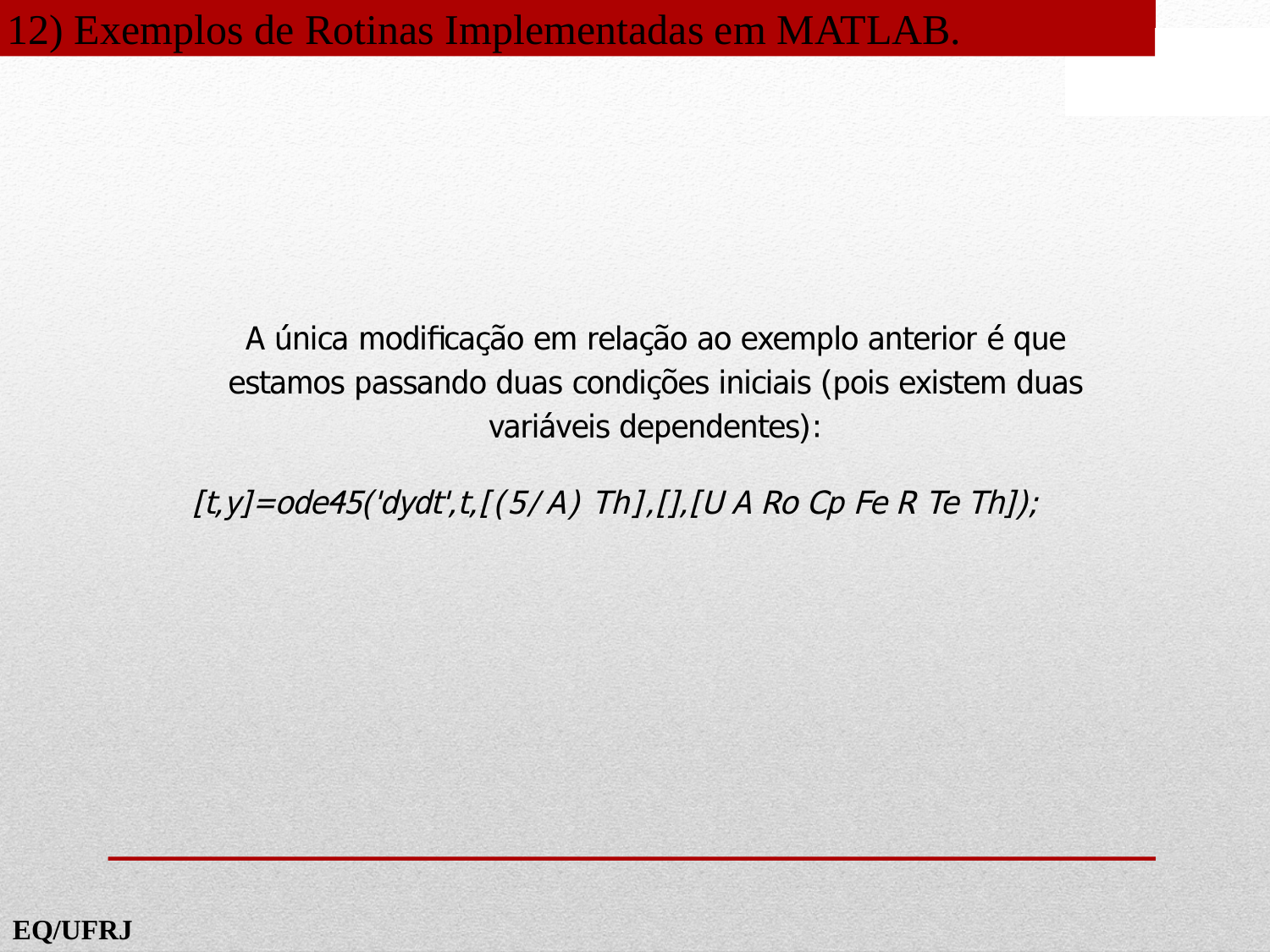

12) Exemplos de Rotinas Implementadas em MATLAB.
A única modificação em relação ao exemplo anterior é que estamos passando duas condições iniciais (pois existem duas variáveis dependentes):

[t,y]=ode45('dydt',t,[(5/A) Th],[],[U A Ro Cp Fe R Te Th]);